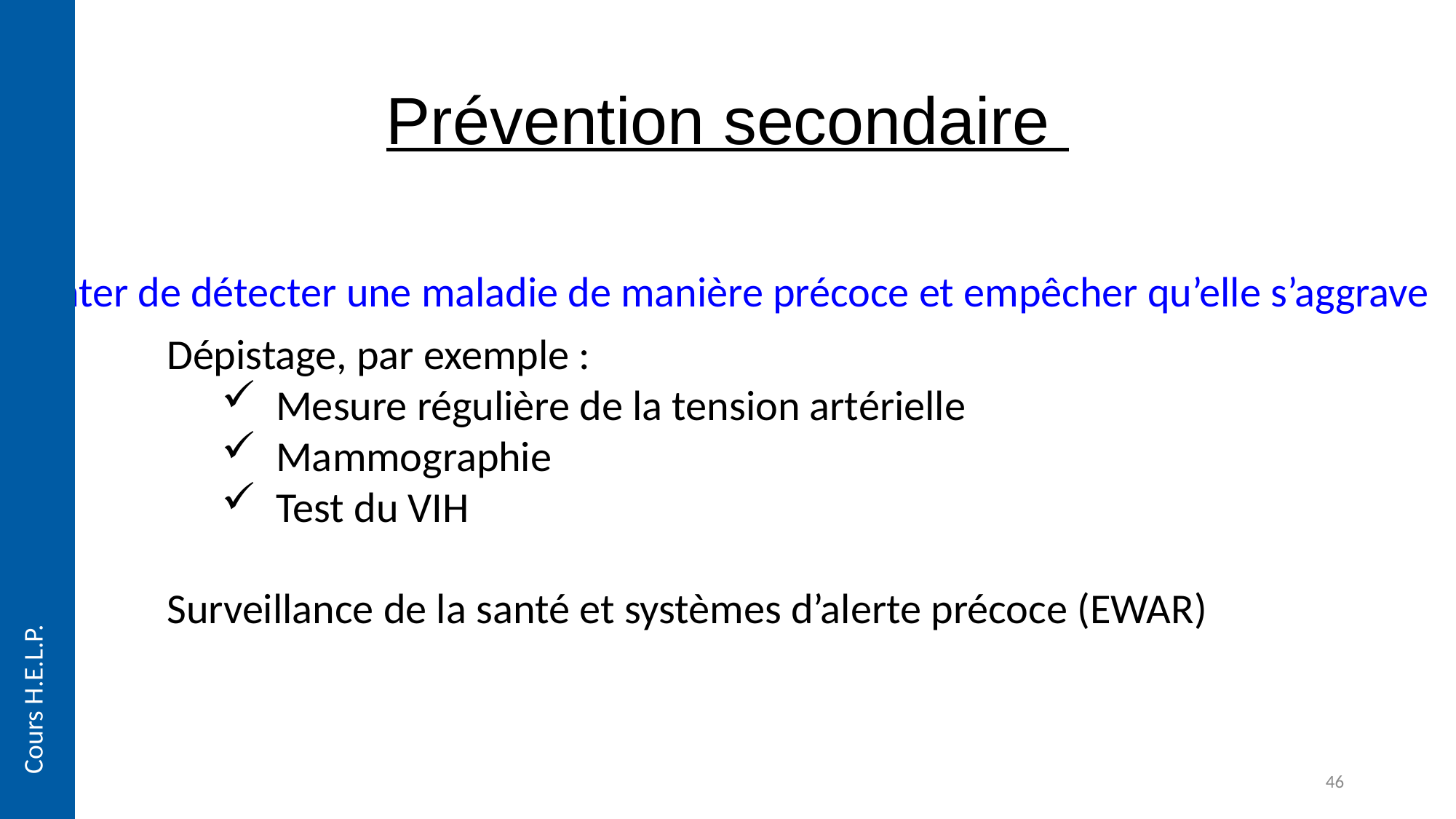

# Prévention secondaire
Tenter de détecter une maladie de manière précoce et empêcher qu’elle s’aggrave
Dépistage, par exemple :
Mesure régulière de la tension artérielle
Mammographie
Test du VIH

Surveillance de la santé et systèmes d’alerte précoce (EWAR)

Cours H.E.L.P.
46